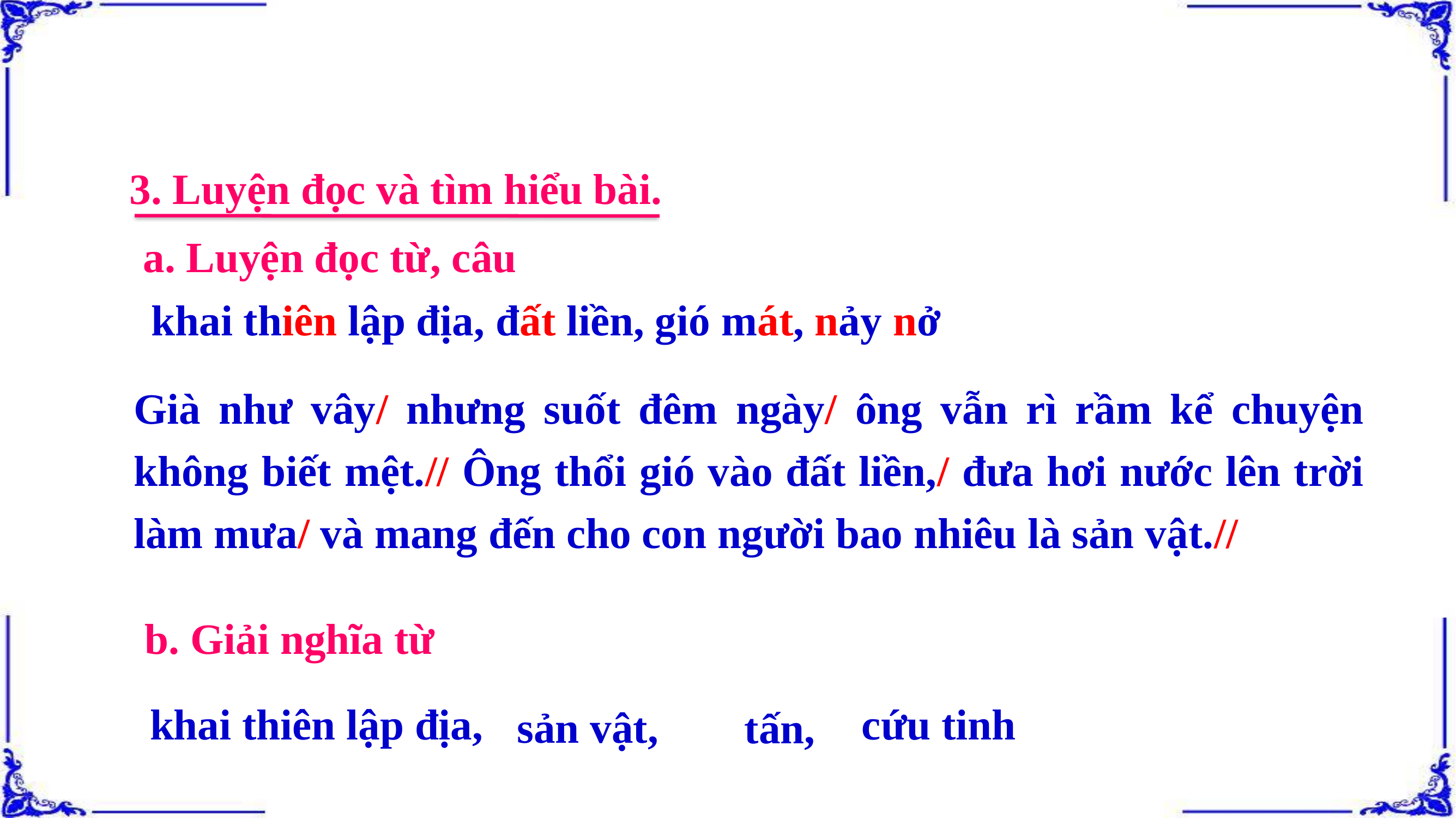

3. Luyện đọc và tìm hiểu bài.
a. Luyện đọc từ, câu
khai thiên lập địa, đất liền, gió mát, nảy nở
Già như vây/ nhưng suốt đêm ngày/ ông vẫn rì rầm kể chuyện không biết mệt.// Ông thổi gió vào đất liền,/ đưa hơi nước lên trời làm mưa/ và mang đến cho con người bao nhiêu là sản vật.//
b. Giải nghĩa từ
khai thiên lập địa,
cứu tinh
sản vật,
tấn,